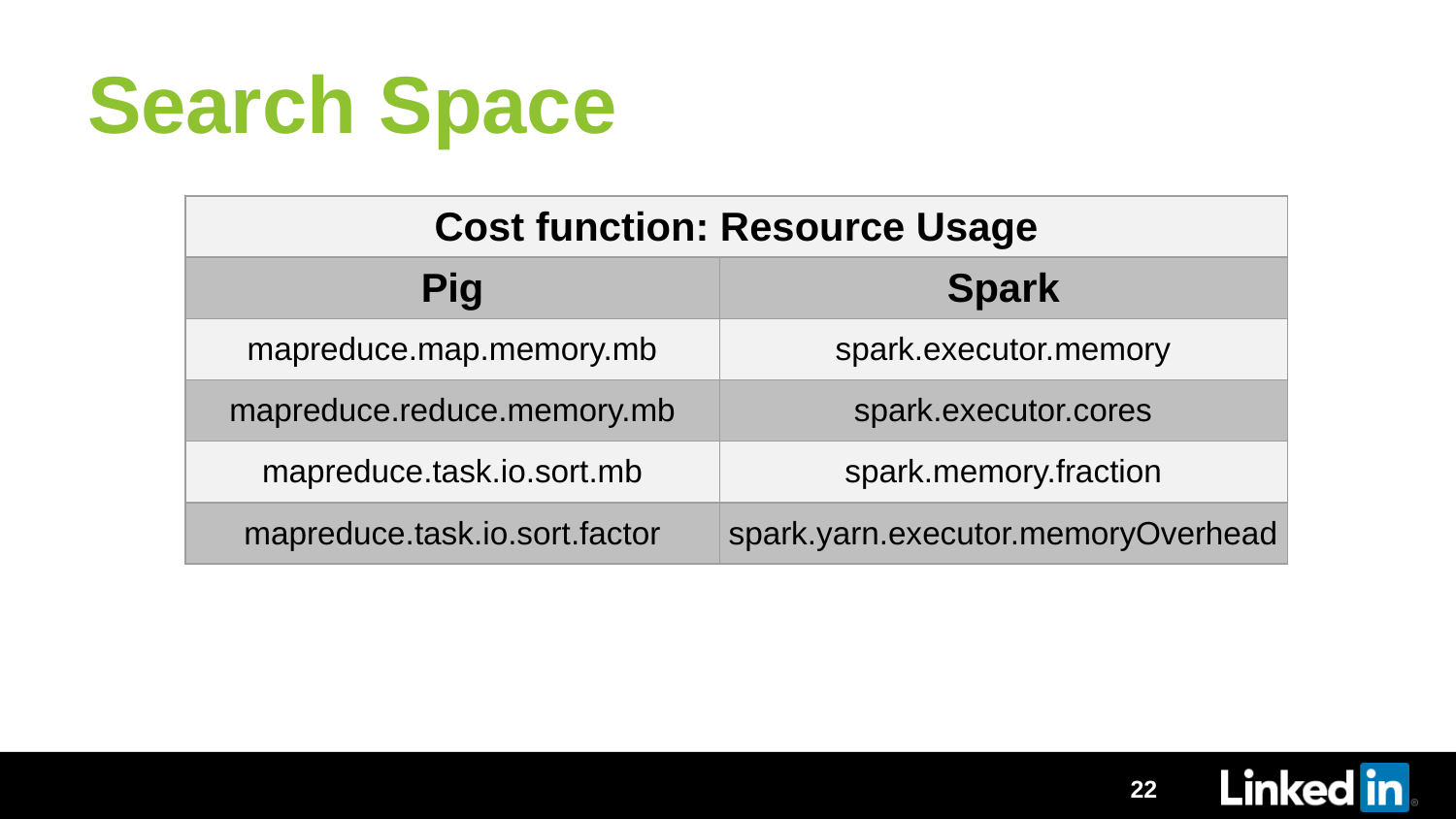

# Search Space
| Cost function: Resource Usage |  |
| --- | --- |
| Pig | Spark |
| mapreduce.map.memory.mb | spark.executor.memory |
| mapreduce.reduce.memory.mb | spark.executor.cores |
| mapreduce.task.io.sort.mb | spark.memory.fraction |
| mapreduce.task.io.sort.factor | spark.yarn.executor.memoryOverhead |

22